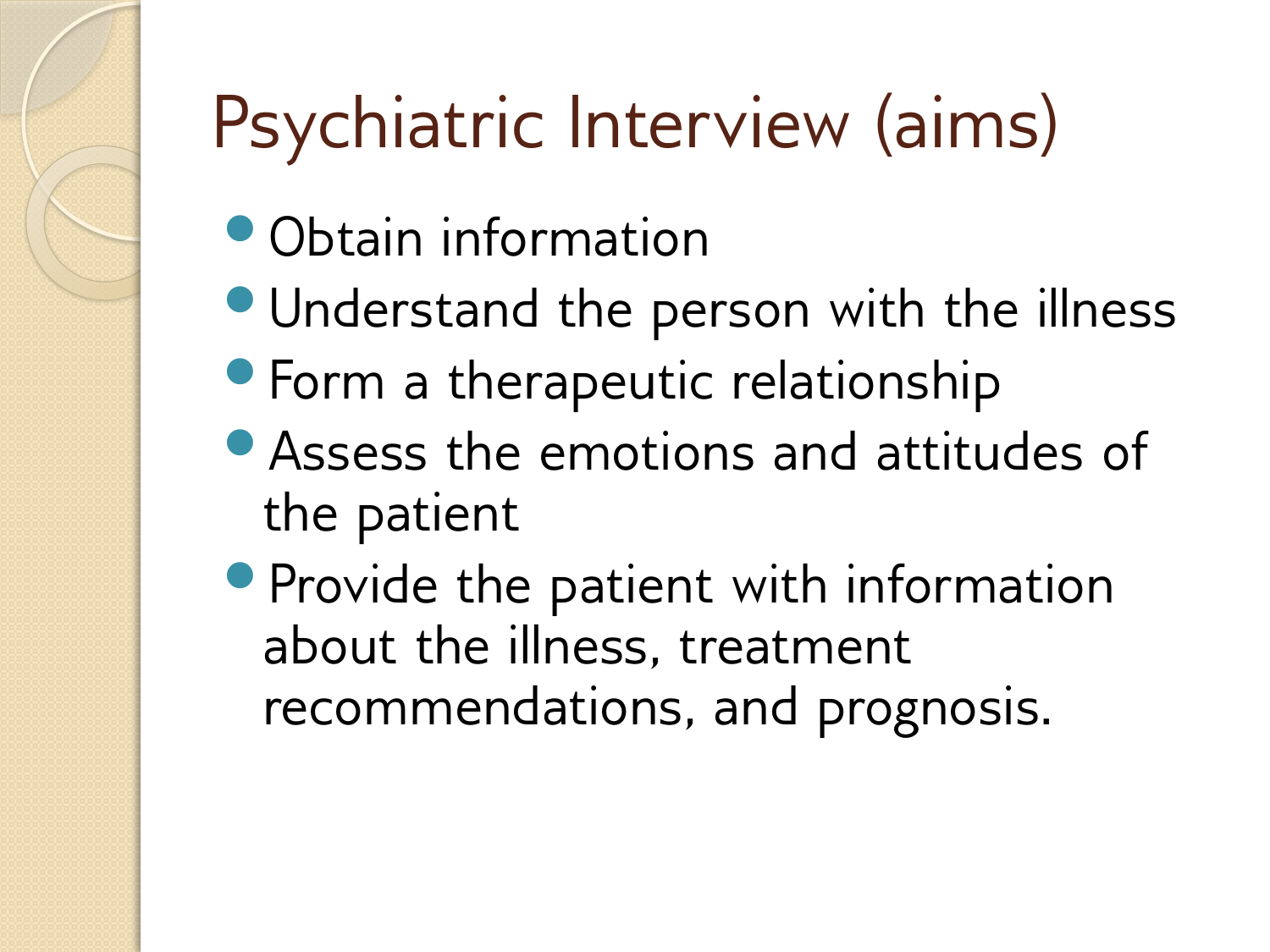

# Psychiatric Interview (aims)
Obtain information
Understand the person with the illness
Form a therapeutic relationship
Assess the emotions and attitudes of the patient
Provide the patient with information about the illness, treatment recommendations, and prognosis.